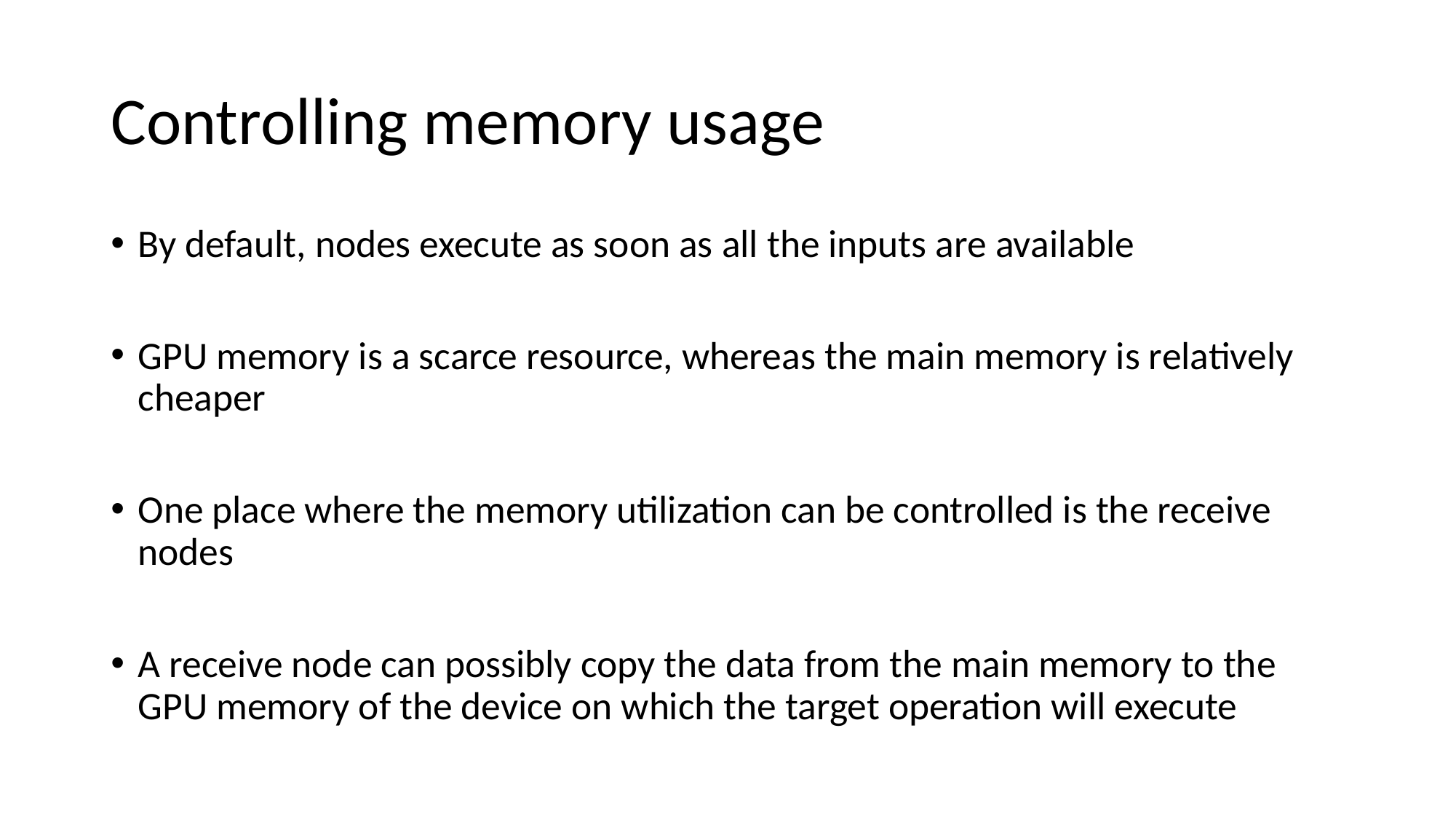

# Controlling memory usage
By default, nodes execute as soon as all the inputs are available

GPU memory is a scarce resource, whereas the main memory is relatively cheaper

One place where the memory utilization can be controlled is the receive nodes

A receive node can possibly copy the data from the main memory to the GPU memory of the device on which the target operation will execute